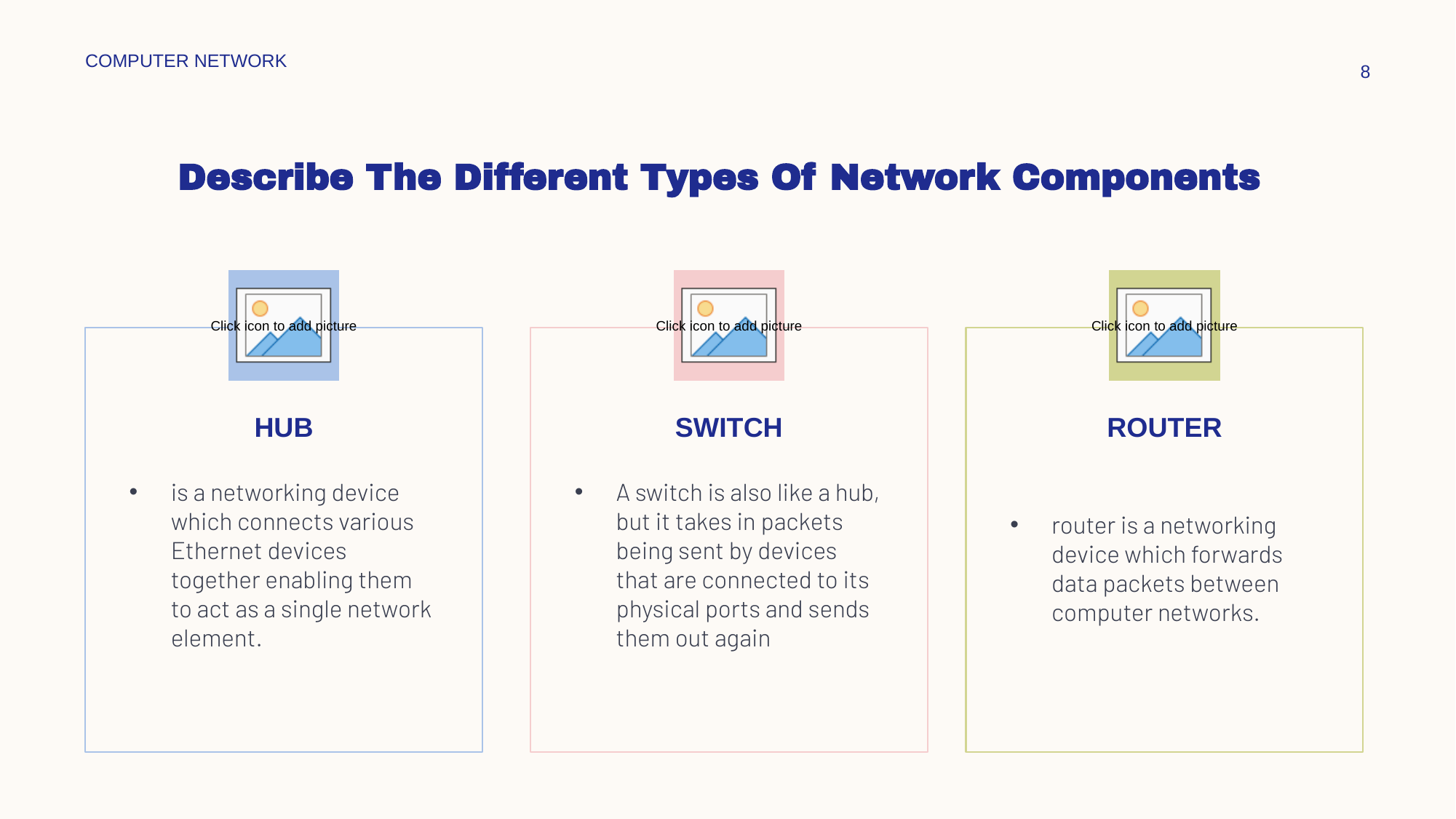

COMPUTER NETWORK

8
# Describe The Different Types Of Network Components

Hub
switch
router
is a networking device which connects various Ethernet devices together enabling them to act as a single network element.

A switch is also like a hub, but it takes in packets being sent by devices that are connected to its physical ports and sends them out again

router is a networking device which forwards data packets between computer networks.